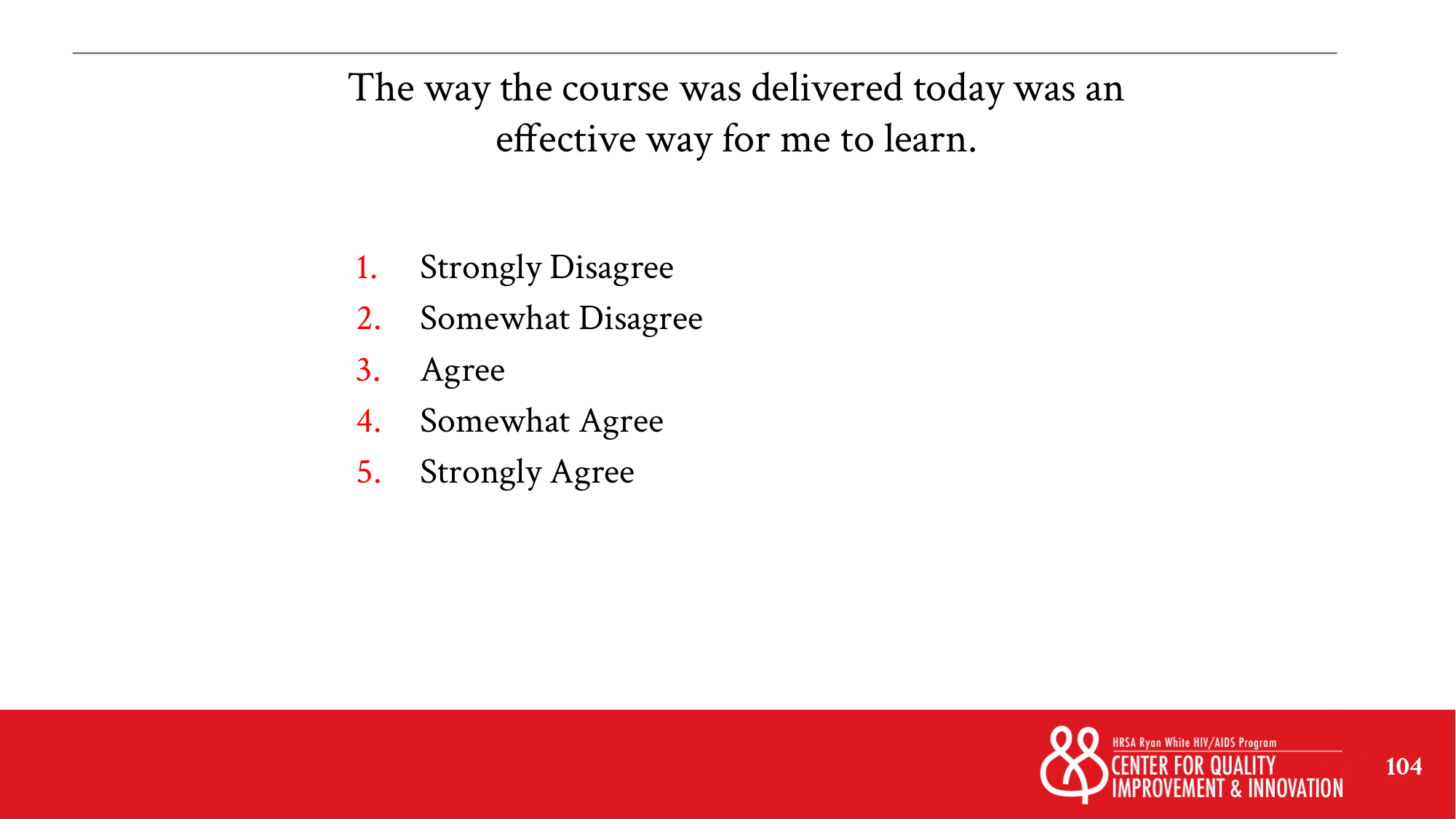

# The way the course was delivered today was an effective way for me to learn.
Strongly Disagree
Somewhat Disagree
Agree
Somewhat Agree
Strongly Agree